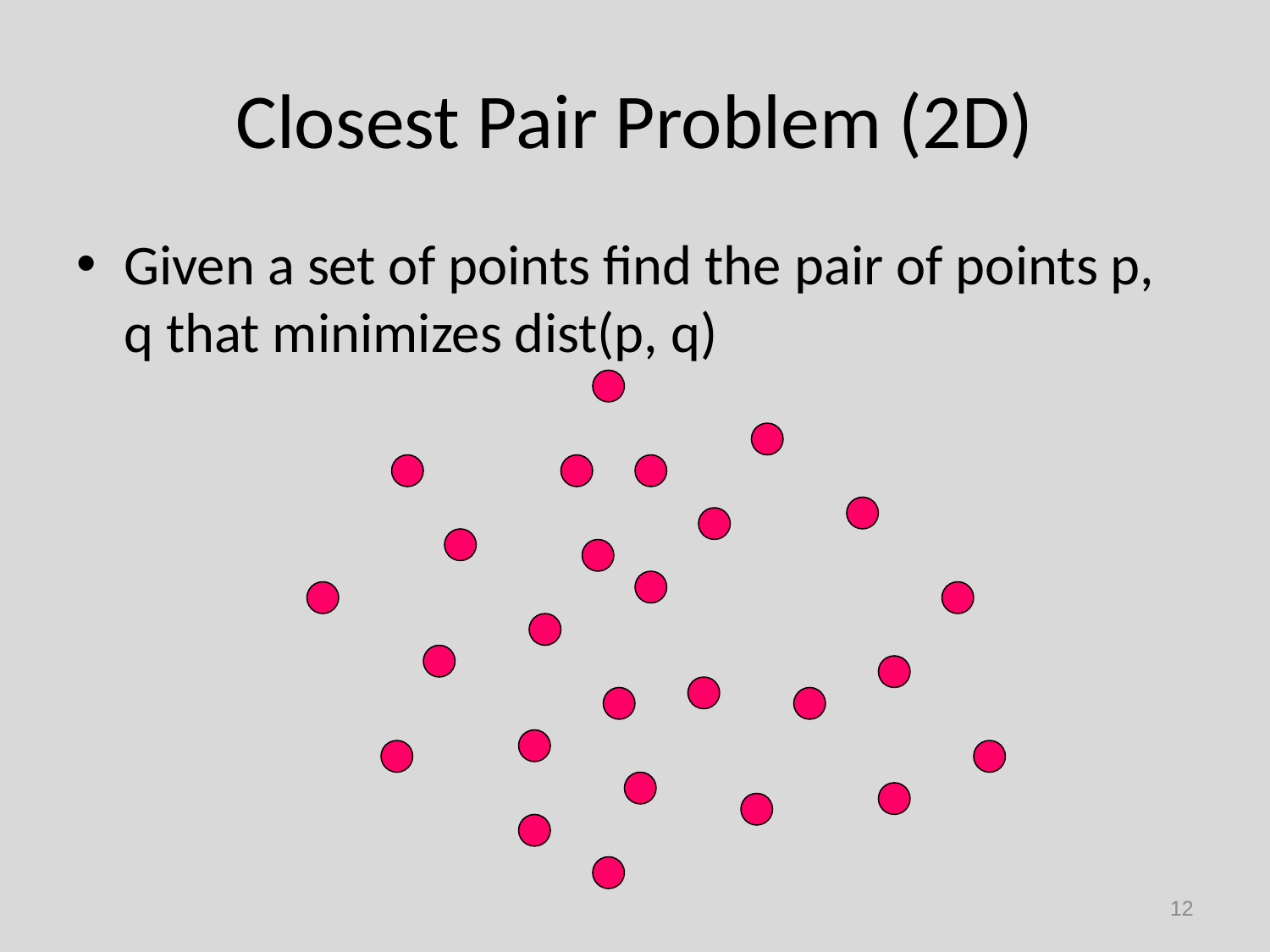

# Closest Pair Problem (2D)
Given a set of points find the pair of points p, q that minimizes dist(p, q)

12